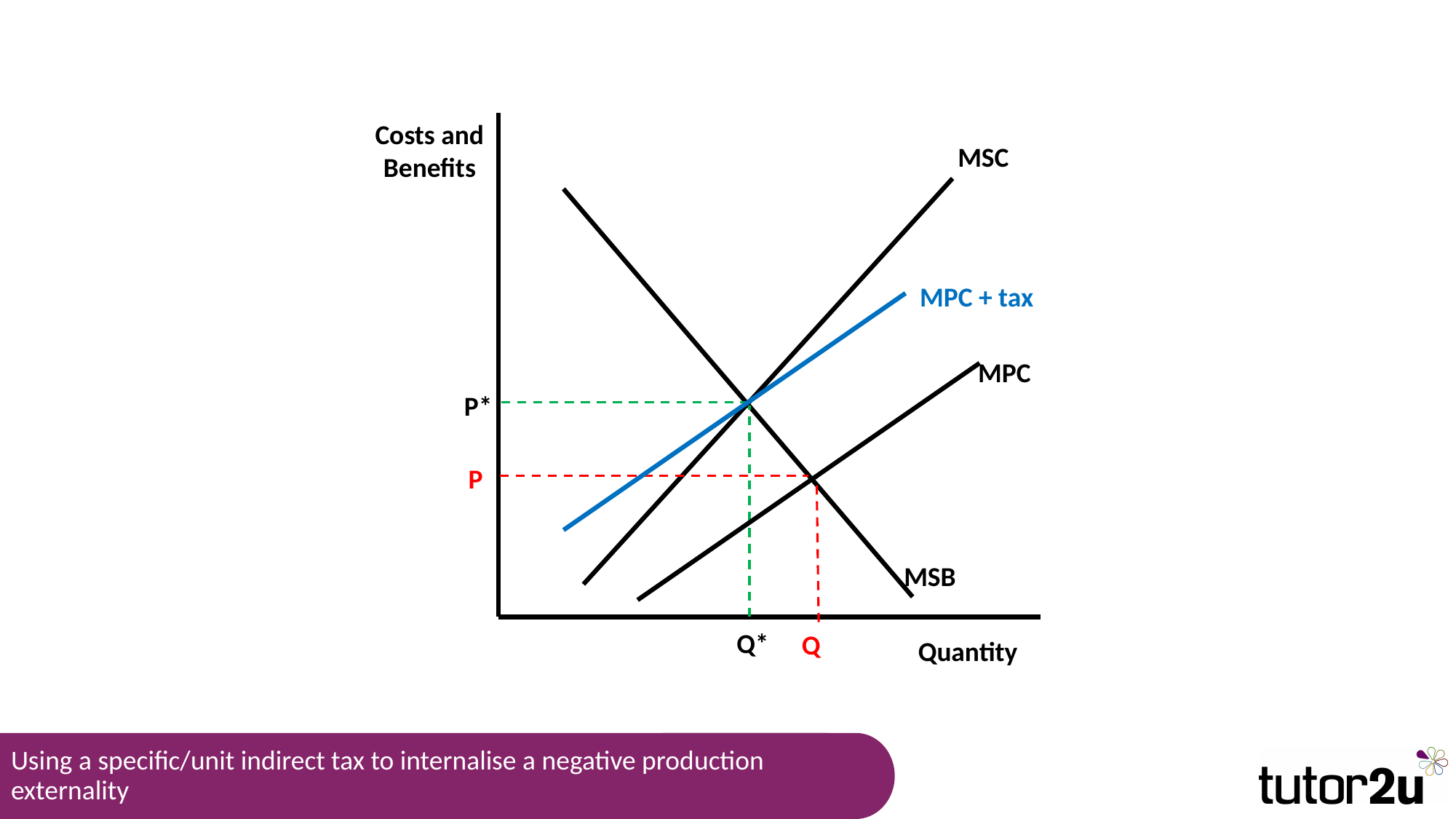

Costs and Benefits
MSC
MPC + tax
MPC
P*
P
MSB
Q*
Q
Quantity
# Using a specific/unit indirect tax to internalise a negative production externality